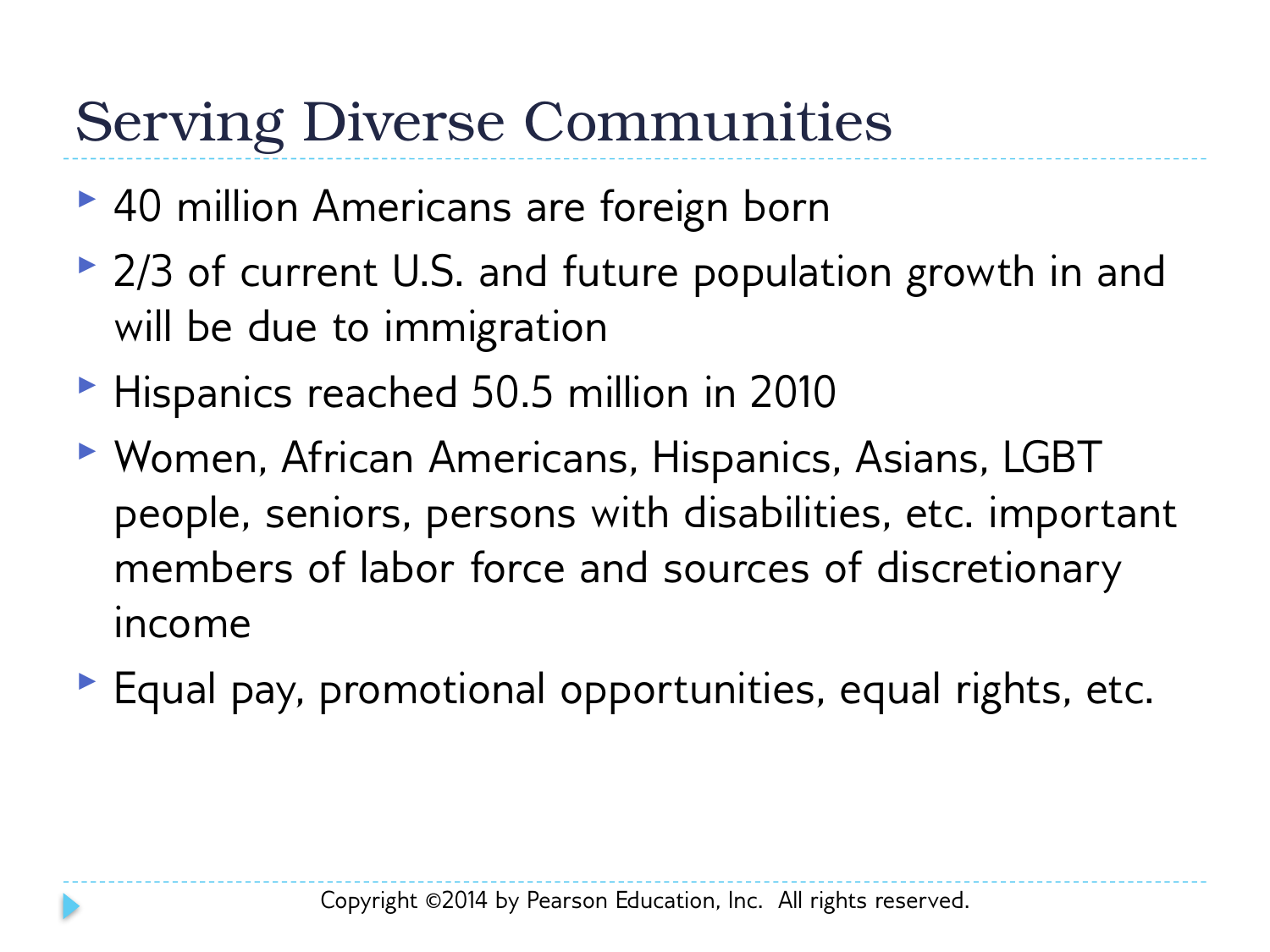

# Serving Diverse Communities
40 million Americans are foreign born
2/3 of current U.S. and future population growth in and will be due to immigration
Hispanics reached 50.5 million in 2010
Women, African Americans, Hispanics, Asians, LGBT people, seniors, persons with disabilities, etc. important members of labor force and sources of discretionary income
Equal pay, promotional opportunities, equal rights, etc.

Copyright ©2014 by Pearson Education, Inc.  All rights reserved.